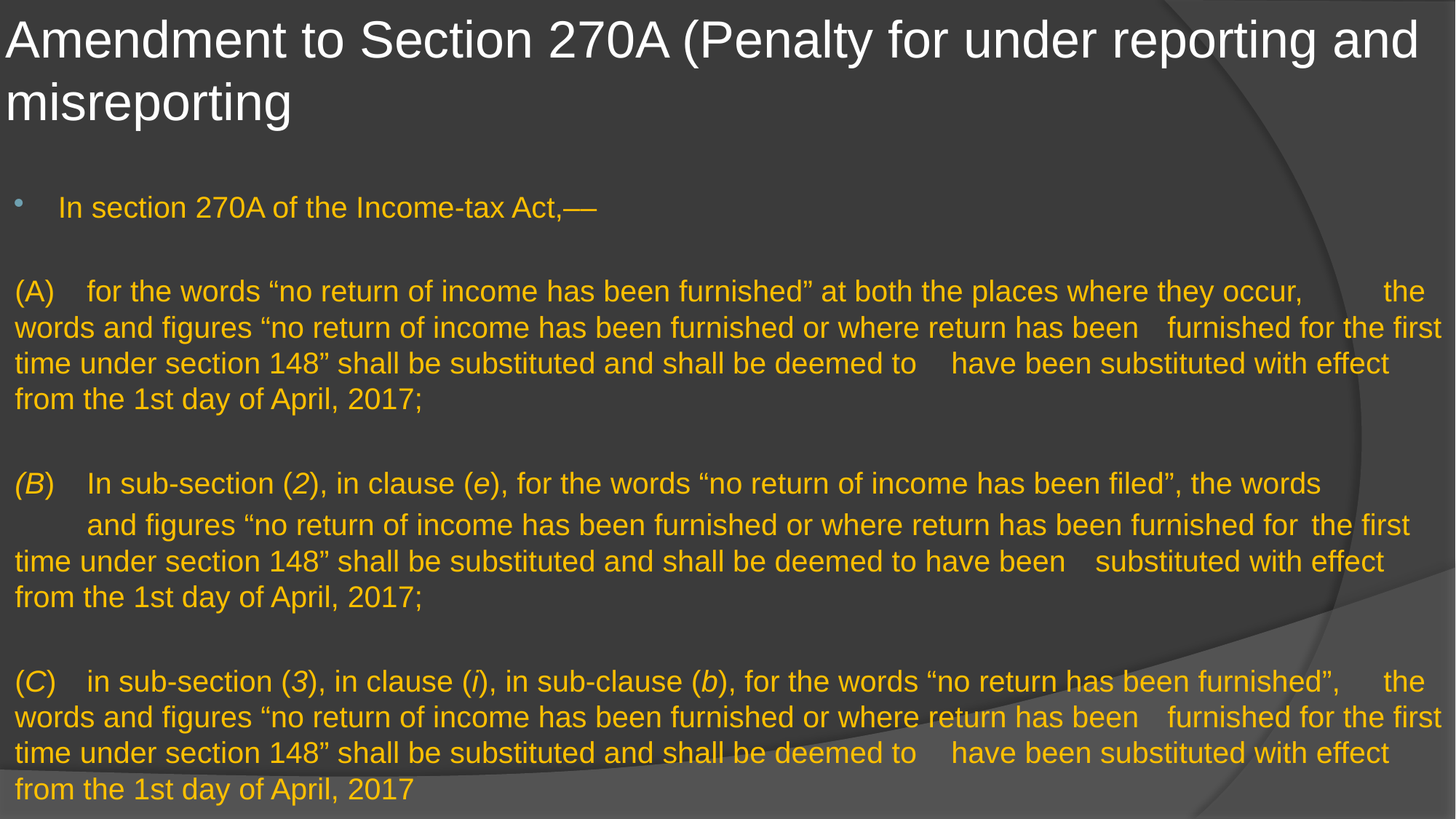

# Amendment to Section 270A (Penalty for under reporting and misreporting
In section 270A of the Income-tax Act,––

(A)	for the words “no return of income has been furnished” at both the places where they occur, 	the words and figures “no return of income has been furnished or where return has been 	furnished for the first time under section 148” shall be substituted and shall be deemed to 	have been substituted with effect from the 1st day of April, 2017;

(B)   	In sub-section (2), in clause (e), for the words “no return of income has been filed”, the words
      	and figures “no return of income has been furnished or where return has been furnished for 	the first time under section 148” shall be substituted and shall be deemed to have been 	substituted with effect from the 1st day of April, 2017;

(C) 	in sub-section (3), in clause (i), in sub-clause (b), for the words “no return has been furnished”, 	the words and figures “no return of income has been furnished or where return has been 	furnished for the first time under section 148” shall be substituted and shall be deemed to 	have been substituted with effect from the 1st day of April, 2017